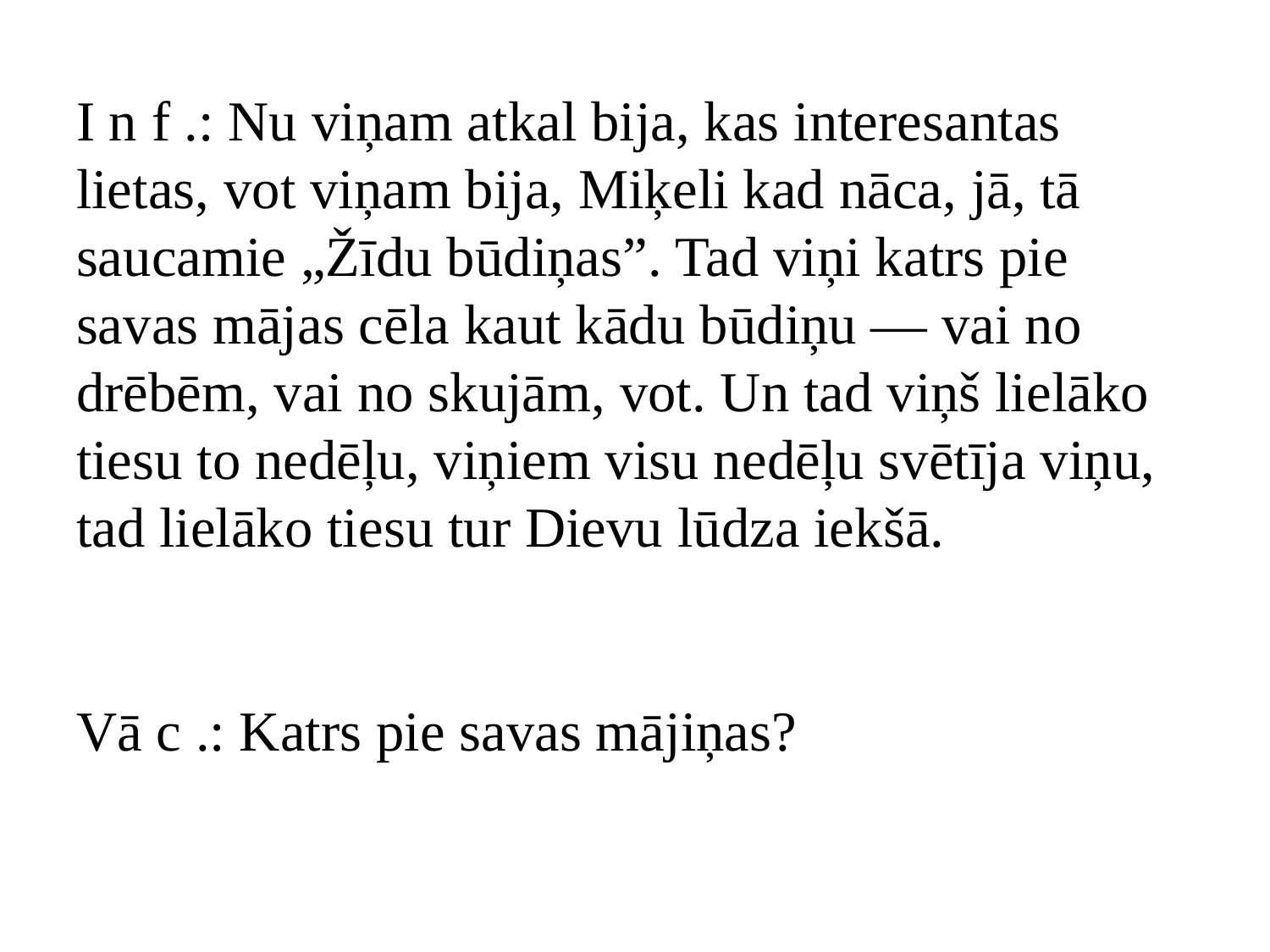

# I n f .: Nu viņam atkal bija, kas interesantas lietas, vot viņam bija, Miķeli kad nāca, jā, tā saucamie „Žīdu būdiņas”. Tad viņi katrs pie savas mājas cēla kaut kādu būdiņu — vai no drēbēm, vai no skujām, vot. Un tad viņš lielāko tiesu to nedēļu, viņiem visu nedēļu svētīja viņu, tad lielāko tiesu tur Dievu lūdza iekšā. Vā c .: Katrs pie savas mājiņas?